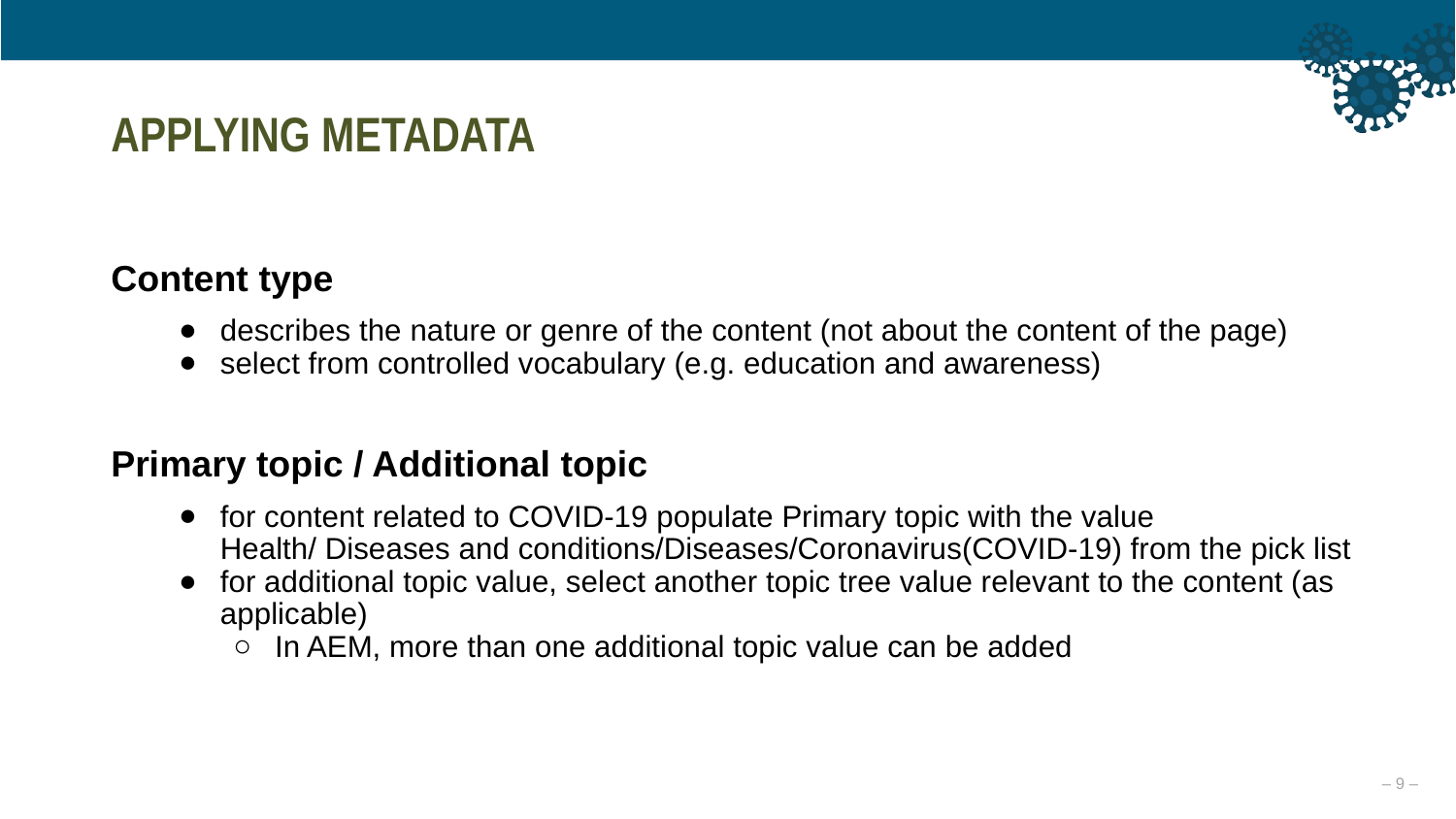

APPLYING METADATA

Content type
describes the nature or genre of the content (not about the content of the page)
select from controlled vocabulary (e.g. education and awareness)

Primary topic / Additional topic
for content related to COVID-19 populate Primary topic with the value
Health/ Diseases and conditions/Diseases/Coronavirus(COVID-19) from the pick list
for additional topic value, select another topic tree value relevant to the content (as applicable)
In AEM, more than one additional topic value can be added